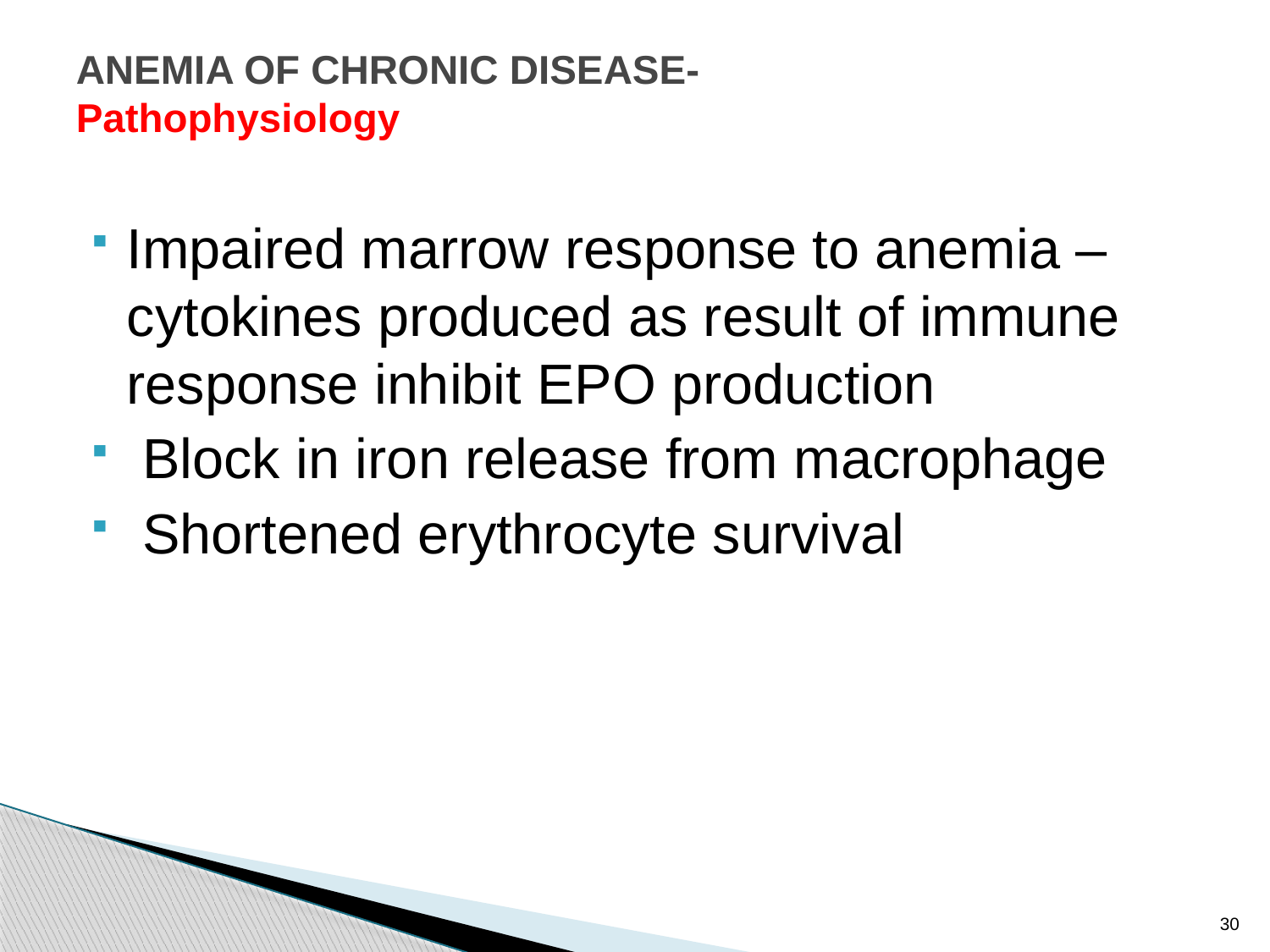

# ANEMIA OF CHRONIC DISEASE- Pathophysiology
Impaired marrow response to anemia –cytokines produced as result of immune response inhibit EPO production
 Block in iron release from macrophage
 Shortened erythrocyte survival
30